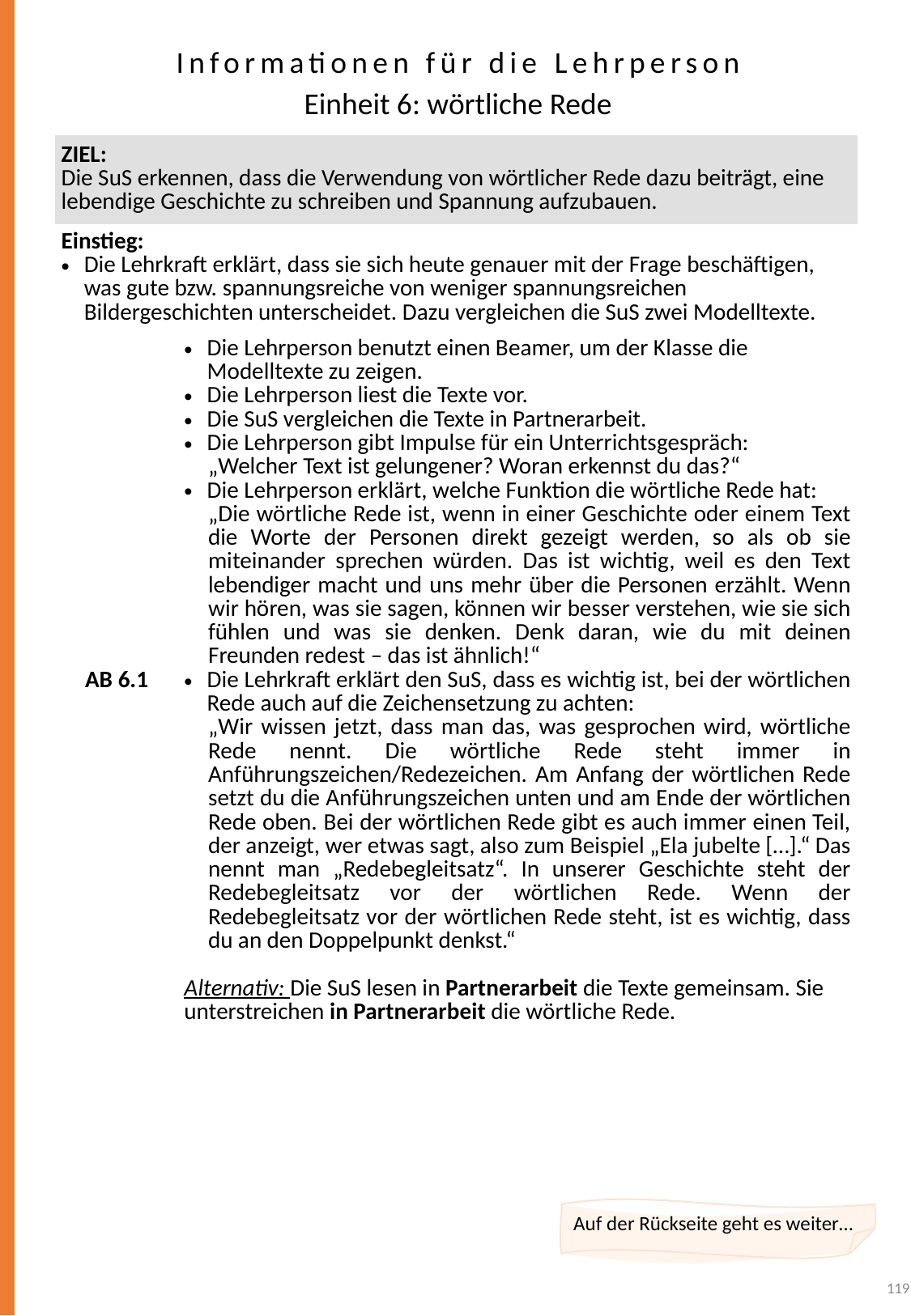

Informationen für die Lehrperson
Einheit 6: wörtliche Rede
| ZIEL: Die SuS erkennen, dass die Verwendung von wörtlicher Rede dazu beiträgt, eine lebendige Geschichte zu schreiben und Spannung aufzubauen. |  |
| --- | --- |
| Einstieg: Die Lehrkraft erklärt, dass sie sich heute genauer mit der Frage beschäftigen, was gute bzw. spannungsreiche von weniger spannungsreichen Bildergeschichten unterscheidet. Dazu vergleichen die SuS zwei Modelltexte. |  |
| AB 6.1 | Die Lehrperson benutzt einen Beamer, um der Klasse die Modelltexte zu zeigen. Die Lehrperson liest die Texte vor. Die SuS vergleichen die Texte in Partnerarbeit. Die Lehrperson gibt Impulse für ein Unterrichtsgespräch: „Welcher Text ist gelungener? Woran erkennst du das?“ Die Lehrperson erklärt, welche Funktion die wörtliche Rede hat: „Die wörtliche Rede ist, wenn in einer Geschichte oder einem Text die Worte der Personen direkt gezeigt werden, so als ob sie miteinander sprechen würden. Das ist wichtig, weil es den Text lebendiger macht und uns mehr über die Personen erzählt. Wenn wir hören, was sie sagen, können wir besser verstehen, wie sie sich fühlen und was sie denken. Denk daran, wie du mit deinen Freunden redest – das ist ähnlich!“ Die Lehrkraft erklärt den SuS, dass es wichtig ist, bei der wörtlichen Rede auch auf die Zeichensetzung zu achten: „Wir wissen jetzt, dass man das, was gesprochen wird, wörtliche Rede nennt. Die wörtliche Rede steht immer in Anführungszeichen/Redezeichen. Am Anfang der wörtlichen Rede setzt du die Anführungszeichen unten und am Ende der wörtlichen Rede oben. Bei der wörtlichen Rede gibt es auch immer einen Teil, der anzeigt, wer etwas sagt, also zum Beispiel „Ela jubelte […].“ Das nennt man „Redebegleitsatz“. In unserer Geschichte steht der Redebegleitsatz vor der wörtlichen Rede. Wenn der Redebegleitsatz vor der wörtlichen Rede steht, ist es wichtig, dass du an den Doppelpunkt denkst.“ Alternativ: Die SuS lesen in Partnerarbeit die Texte gemeinsam. Sie unterstreichen in Partnerarbeit die wörtliche Rede. |
Auf der Rückseite geht es weiter…
119